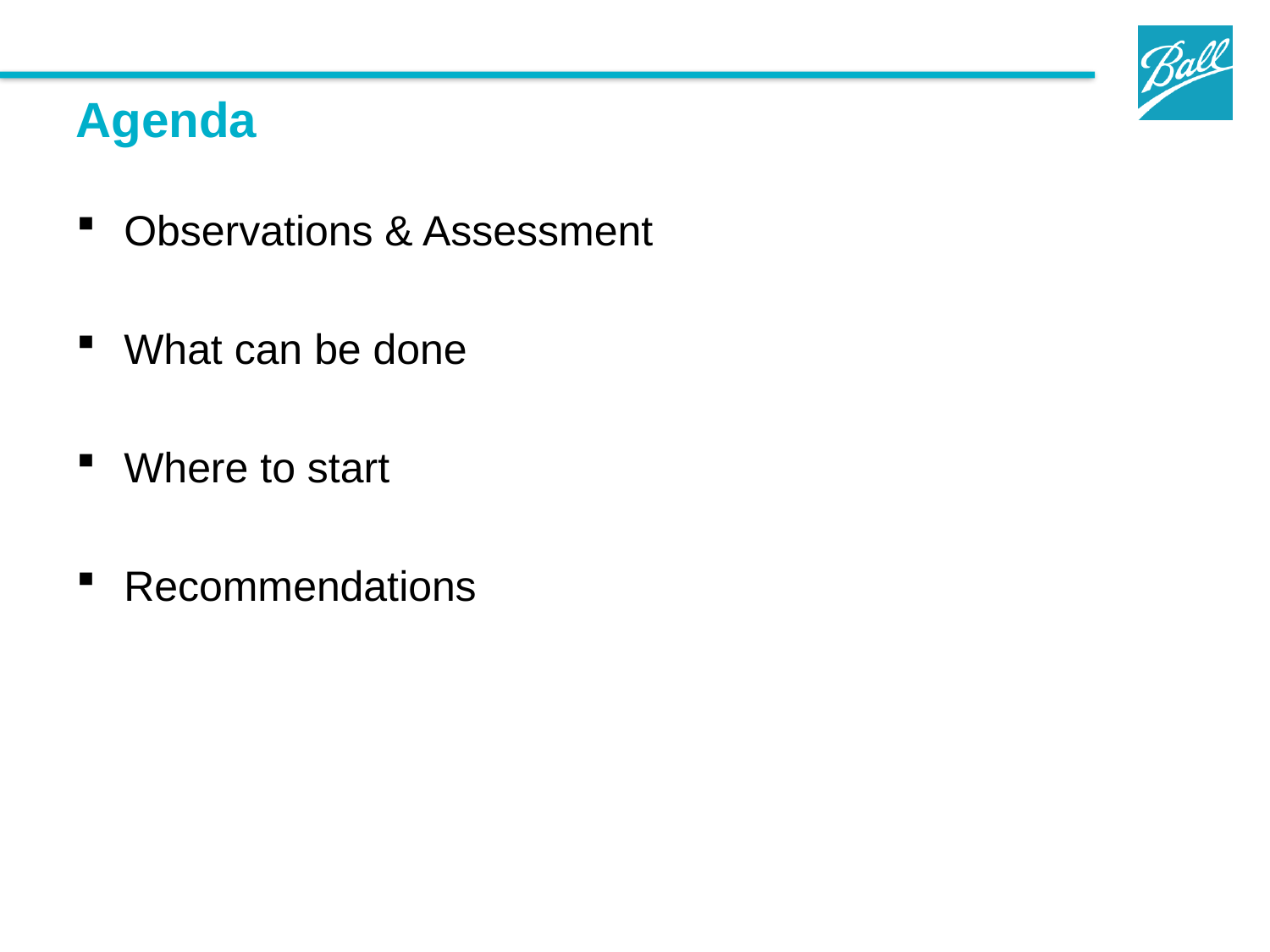

# Agenda
Observations & Assessment

What can be done

Where to start

Recommendations